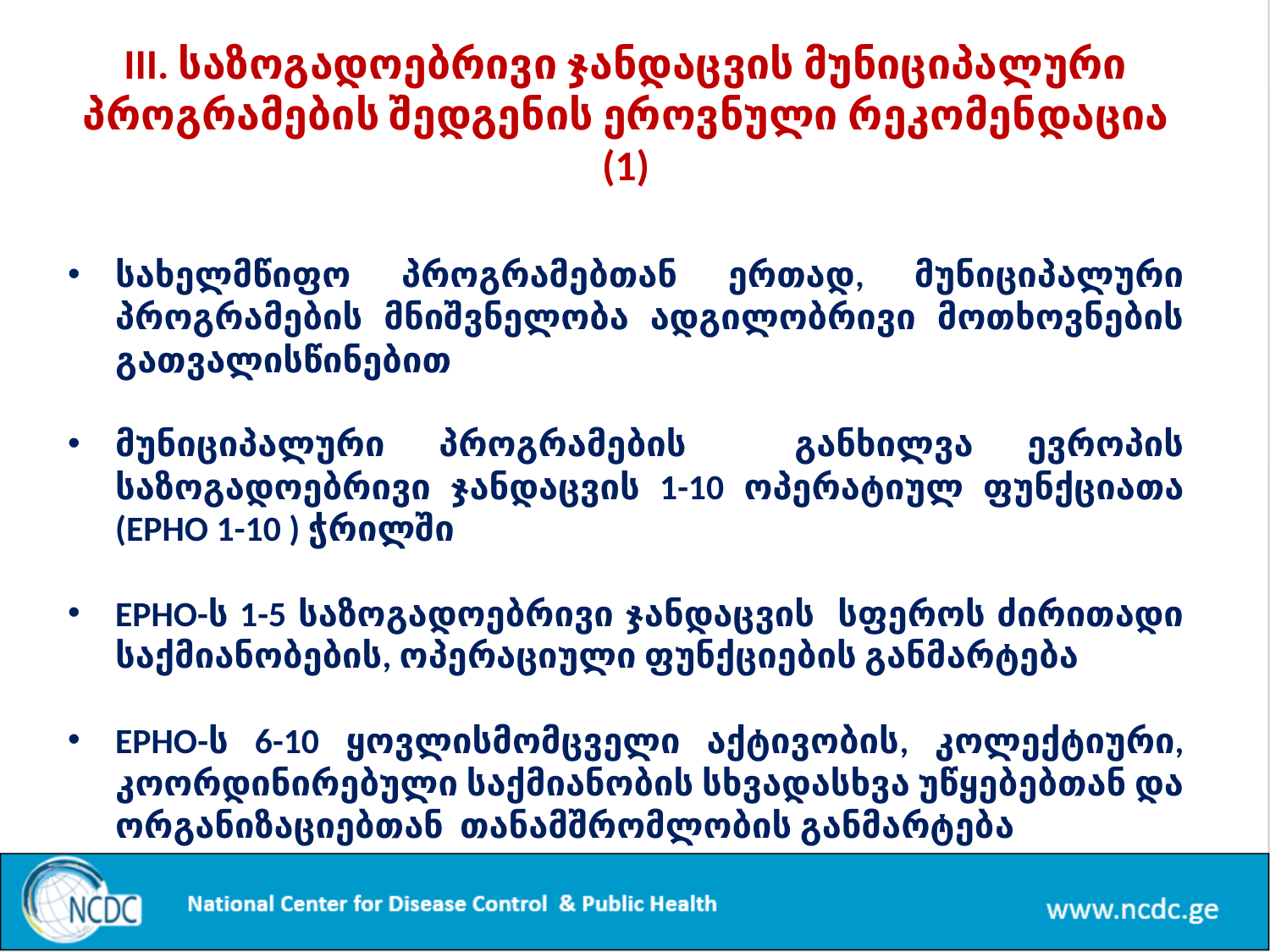

III. საზოგადოებრივი ჯანდაცვის მუნიციპალური პროგრამების შედგენის ეროვნული რეკომენდაცია (1)

სახელმწიფო პროგრამებთან ერთად, მუნიციპალური პროგრამების მნიშვნელობა ადგილობრივი მოთხოვნების გათვალისწინებით

მუნიციპალური პროგრამების  განხილვა ევროპის საზოგადოებრივი ჯანდაცვის 1-10 ოპერატიულ ფუნქციათა (EPHO 1-10 ) ჭრილში

EPHO-ს 1-5 საზოგადოებრივი ჯანდაცვის  სფეროს ძირითადი საქმიანობების, ოპერაციული ფუნქციების განმარტება

EPHO-ს 6-10 ყოვლისმომცველი აქტივობის, კოლექტიური, კოორდინირებული საქმიანობის სხვადასხვა უწყებებთან და ორგანიზაციებთან  თანამშრომლობის განმარტება